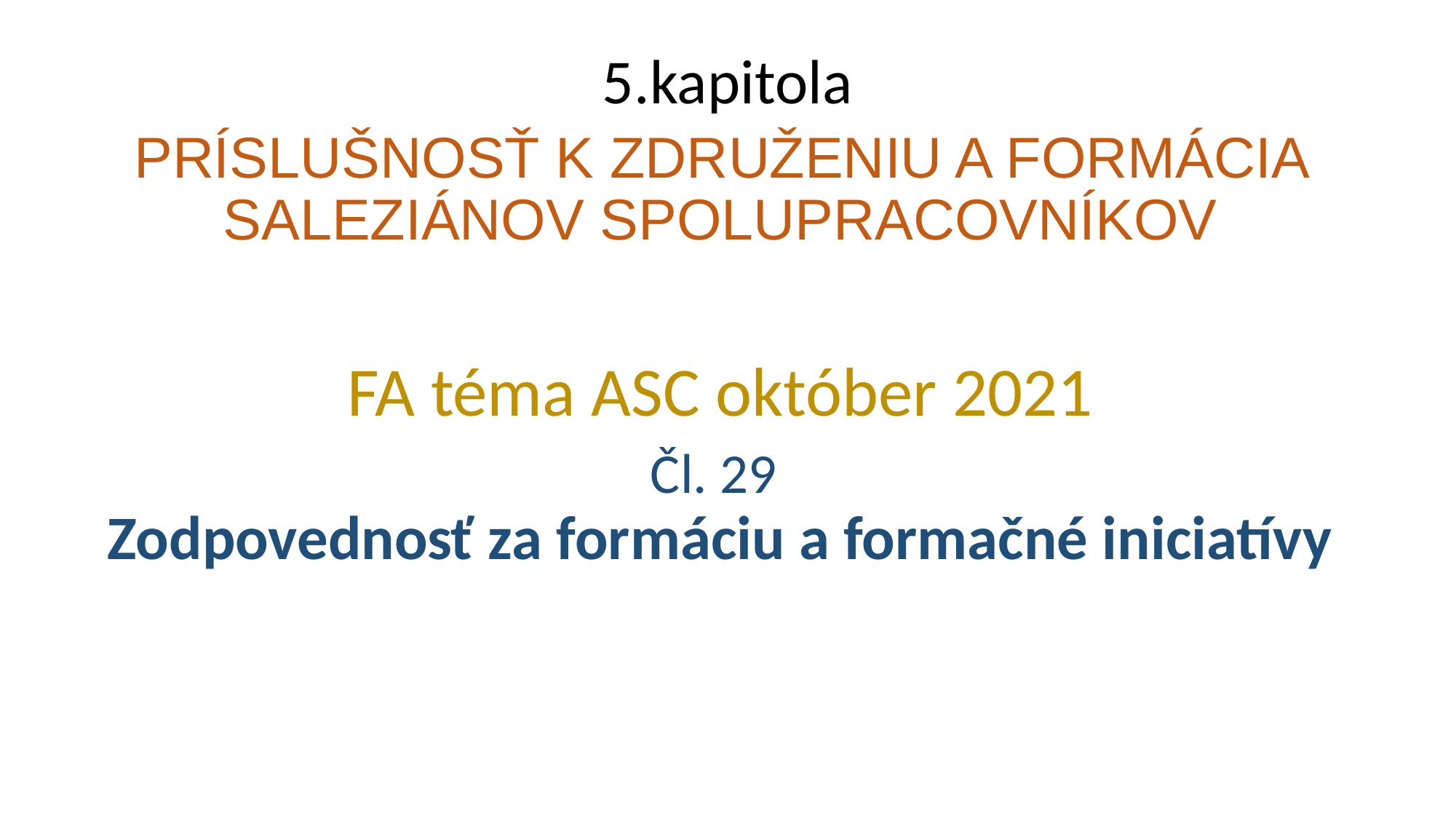

# 5.kapitola
PRÍSLUŠNOSŤ K ZDRUŽENIU A FORMÁCIA SALEZIÁNOV SPOLUPRACOVNÍKOV

FA téma ASC október 2021
Čl. 29
Zodpovednosť za formáciu a formačné iniciatívy